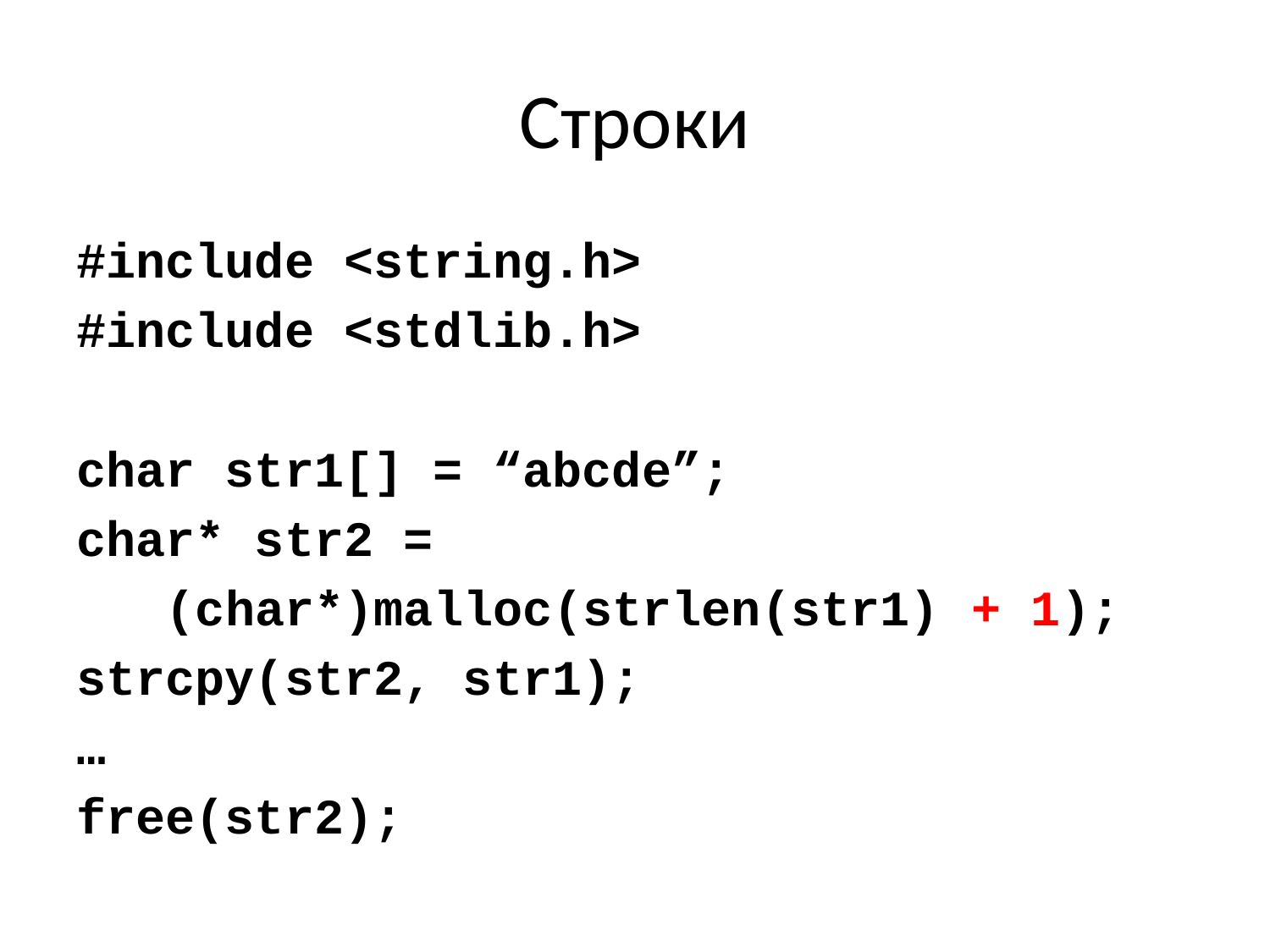

# Строки
#include <string.h>
#include <stdlib.h>

char str1[] = “abcde”;
char* str2 =
   (char*)malloc(strlen(str1) + 1);
strcpy(str2, str1);
…
free(str2);